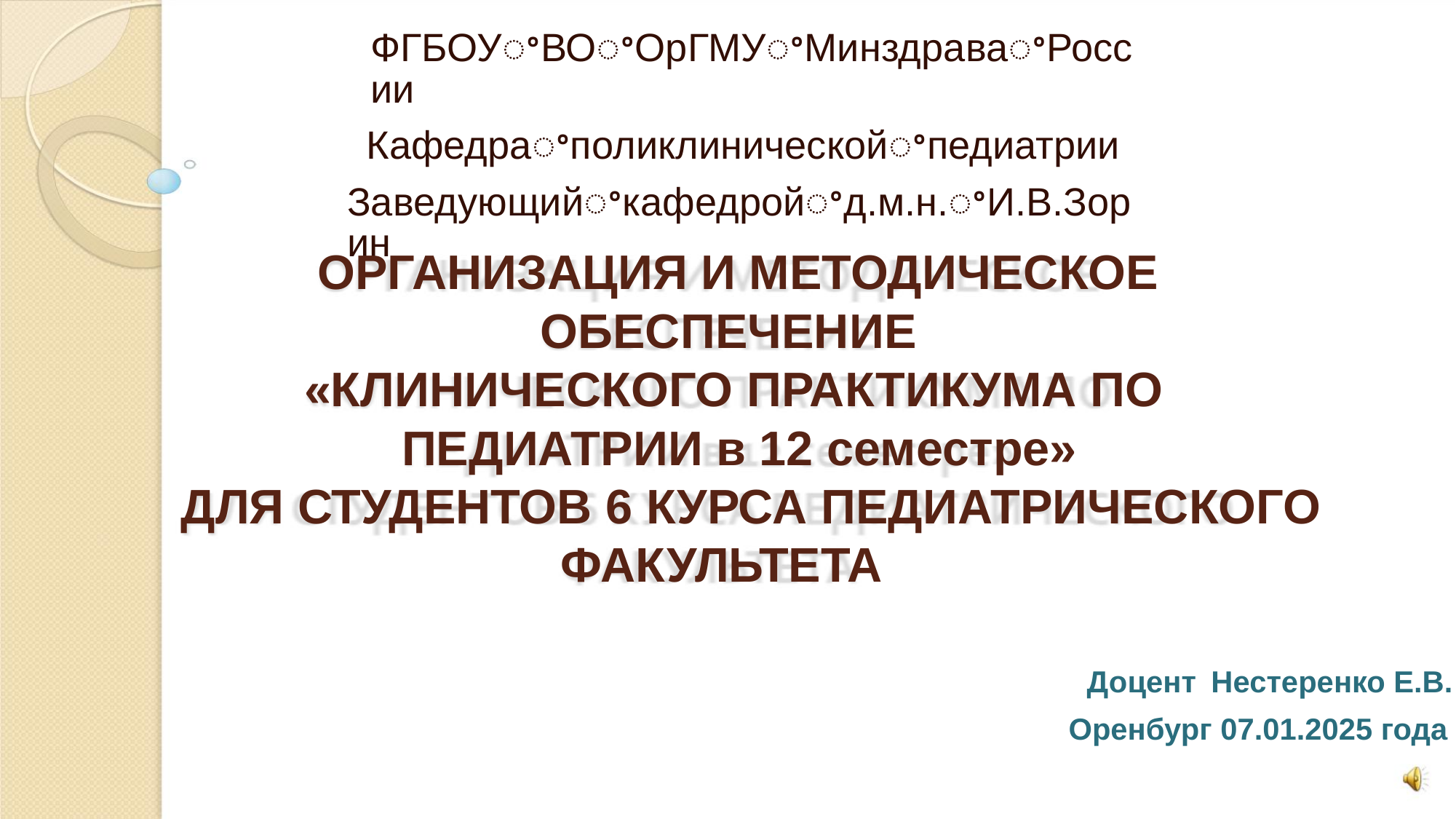

ФГБОУꢀВОꢀОрГМУꢀМинздраваꢀРоссии
Кафедраꢀполиклиническойꢀпедиатрии
Заведующийꢀкафедройꢀд.м.н.ꢀИ.В.Зорин
ОРГАНИЗАЦИЯ И МЕТОДИЧЕСКОЕ
ОБЕСПЕЧЕНИЕ
«КЛИНИЧЕСКОГО ПРАКТИКУМА ПО
ПЕДИАТРИИ в 12 семестре»
ДЛЯ СТУДЕНТОВ 6 КУРСА ПЕДИАТРИЧЕСКОГО
ФАКУЛЬТЕТА
Доцент Нестеренко Е.В.
Оренбург 07.01.2025 года